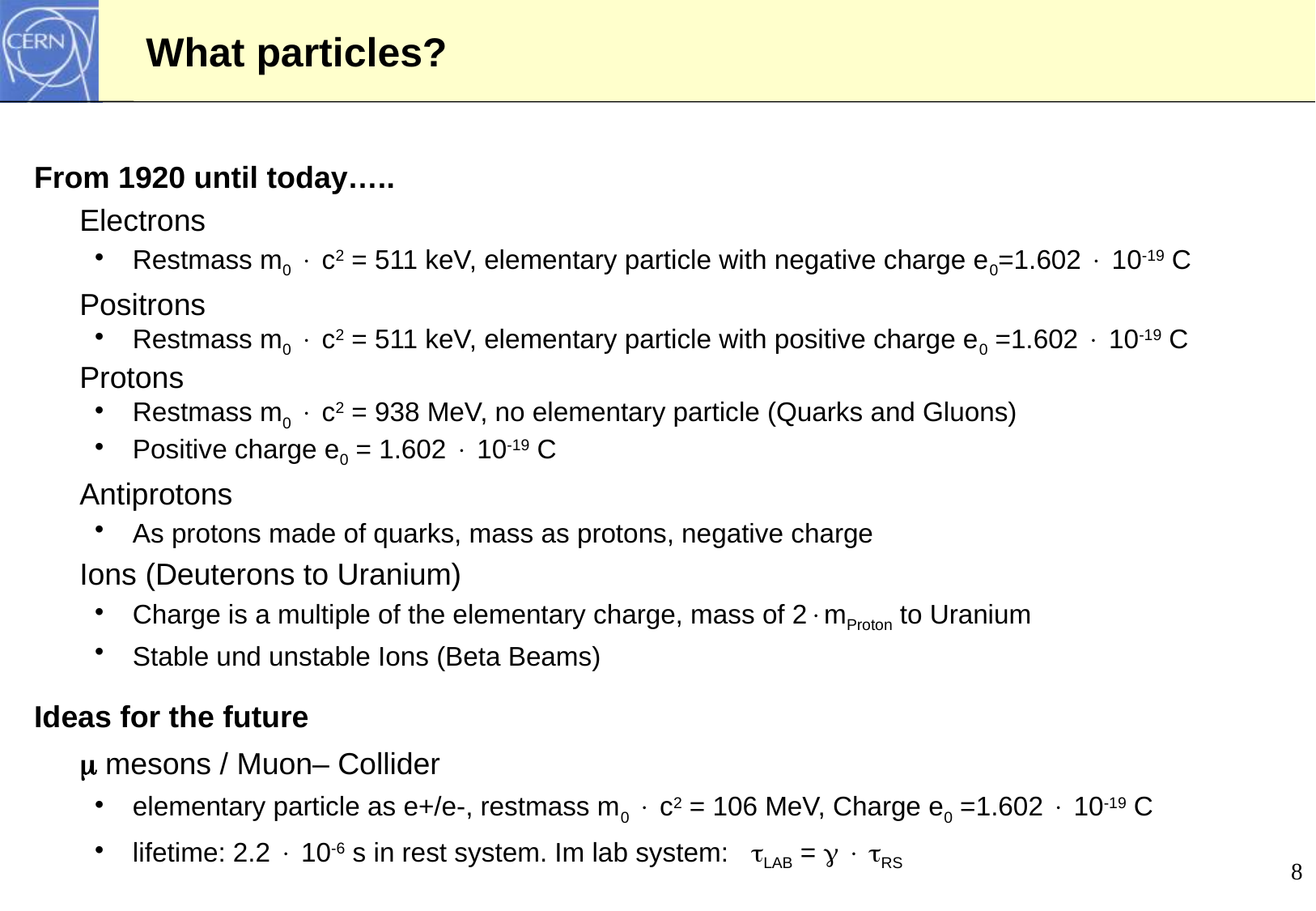

# What particles?
From 1920 until today…..
	Electrons
Restmass m0 ⋅ c2 = 511 keV, elementary particle with negative charge e0=1.602 ⋅ 10-19 C
	Positrons
Restmass m0 ⋅ c2 = 511 keV, elementary particle with positive charge e0 =1.602 ⋅ 10-19 C
	Protons
Restmass m0 ⋅ c2 = 938 MeV, no elementary particle (Quarks and Gluons)
Positive charge e0 = 1.602 ⋅ 10-19 C
	Antiprotons
As protons made of quarks, mass as protons, negative charge
	Ions (Deuterons to Uranium)
Charge is a multiple of the elementary charge, mass of 2⋅mProton to Uranium
Stable und unstable Ions (Beta Beams)

Ideas for the future
 	μ mesons / Muon– Collider
elementary particle as e+/e-, restmass m0 ⋅ c2 = 106 MeV, Charge e0 =1.602 ⋅ 10-19 C
lifetime: 2.2 ⋅ 10-6 s in rest system. Im lab system:   τLAB = γ ⋅ τRS
8